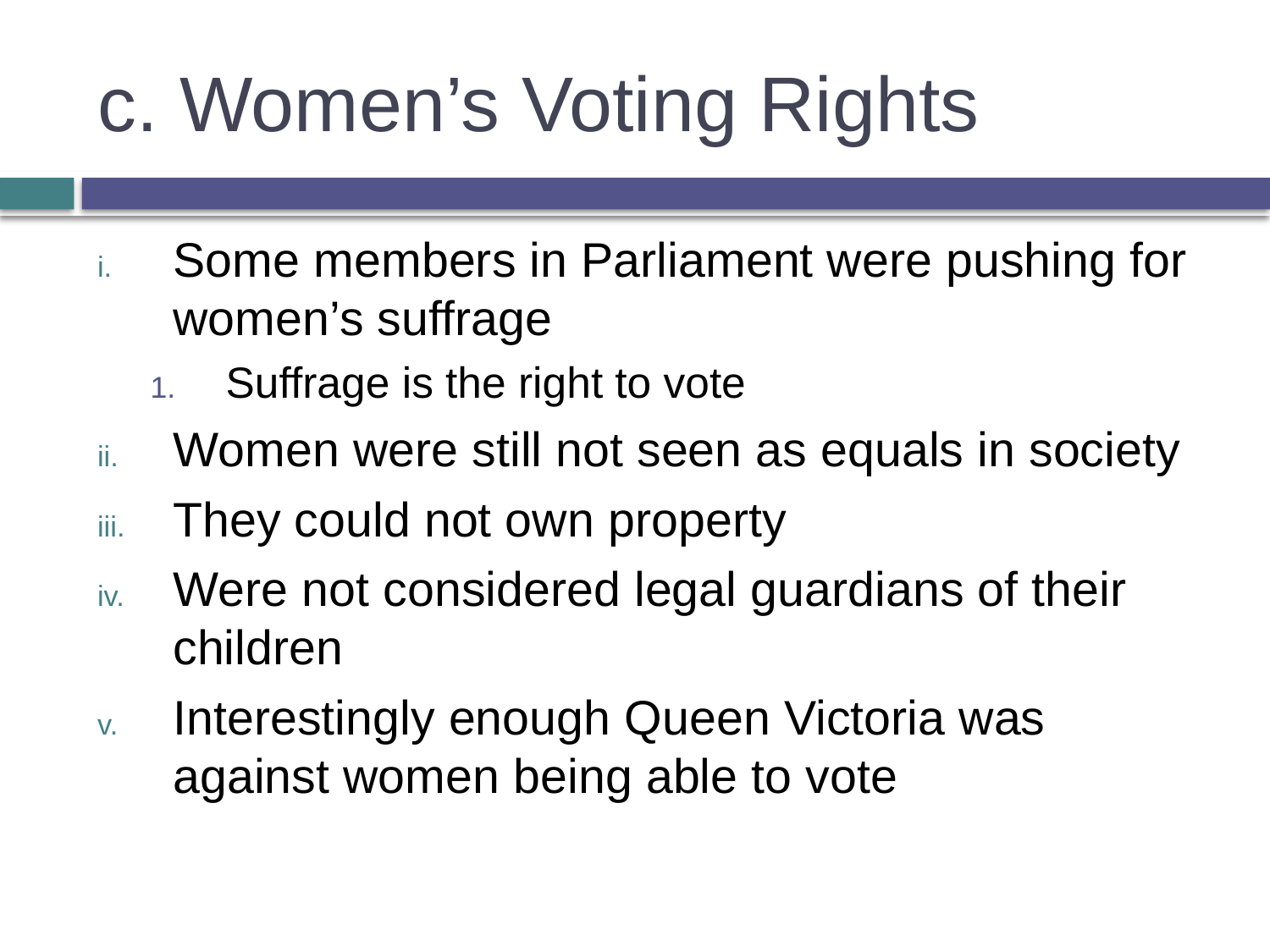

# c. Women’s Voting Rights
Some members in Parliament were pushing for women’s suffrage
Suffrage is the right to vote
Women were still not seen as equals in society
They could not own property
Were not considered legal guardians of their children
Interestingly enough Queen Victoria was against women being able to vote